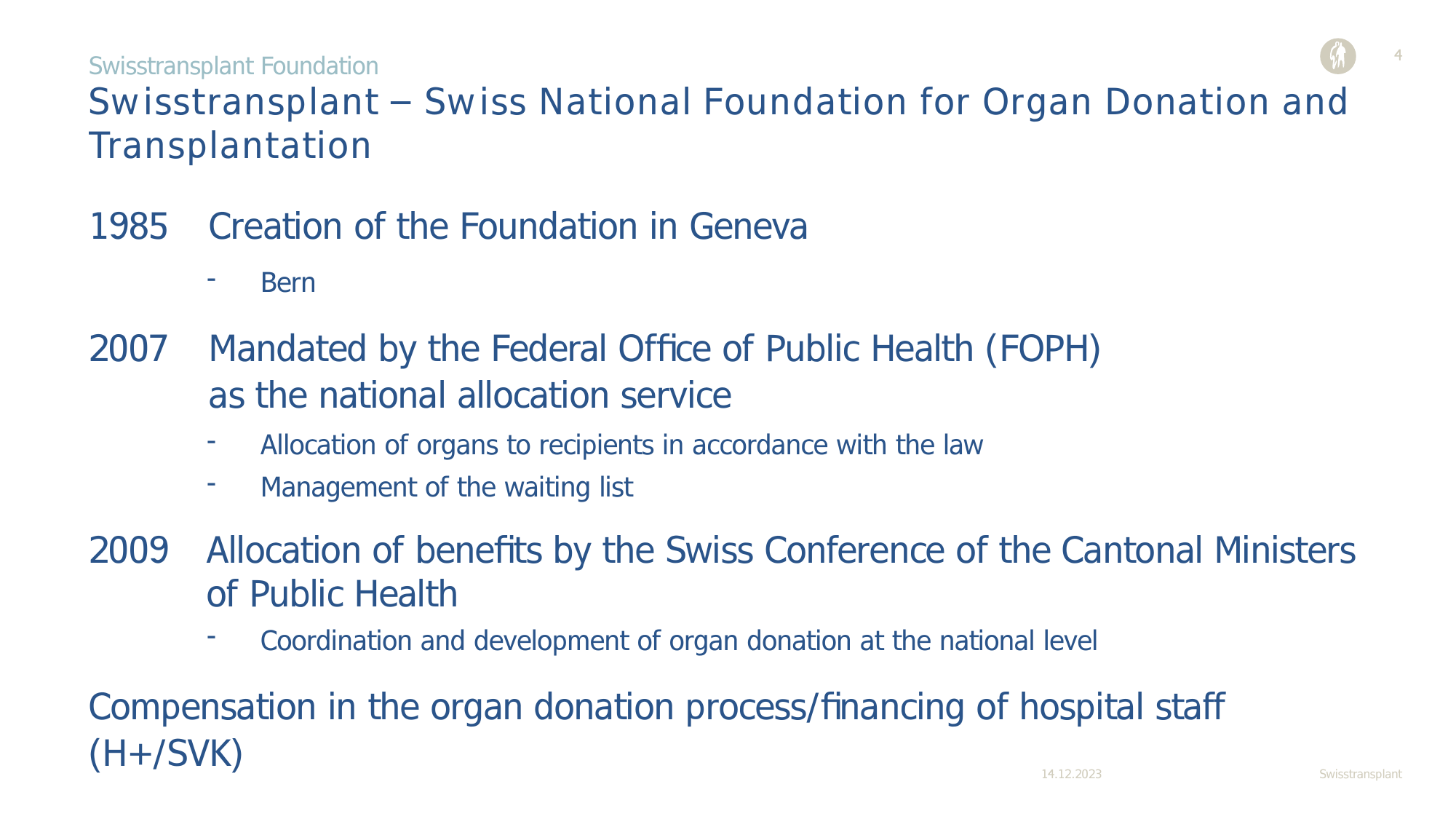

4
Swisstransplant Foundation
# Swisstransplant – Swiss National Foundation for Organ Donation and Transplantation
1985	 Creation of the Foundation in Geneva
Bern
2007 	 Mandated by the Federal Office of Public Health (FOPH)
         	 as the national allocation service
Allocation of organs to recipients in accordance with the law
Management of the waiting list
2009	Allocation of benefits by the Swiss Conference of the Cantonal Ministers of Public Health
Coordination and development of organ donation at the national level
Compensation in the organ donation process/financing of hospital staff (H+/SVK)

14.12.2023
Swisstransplant